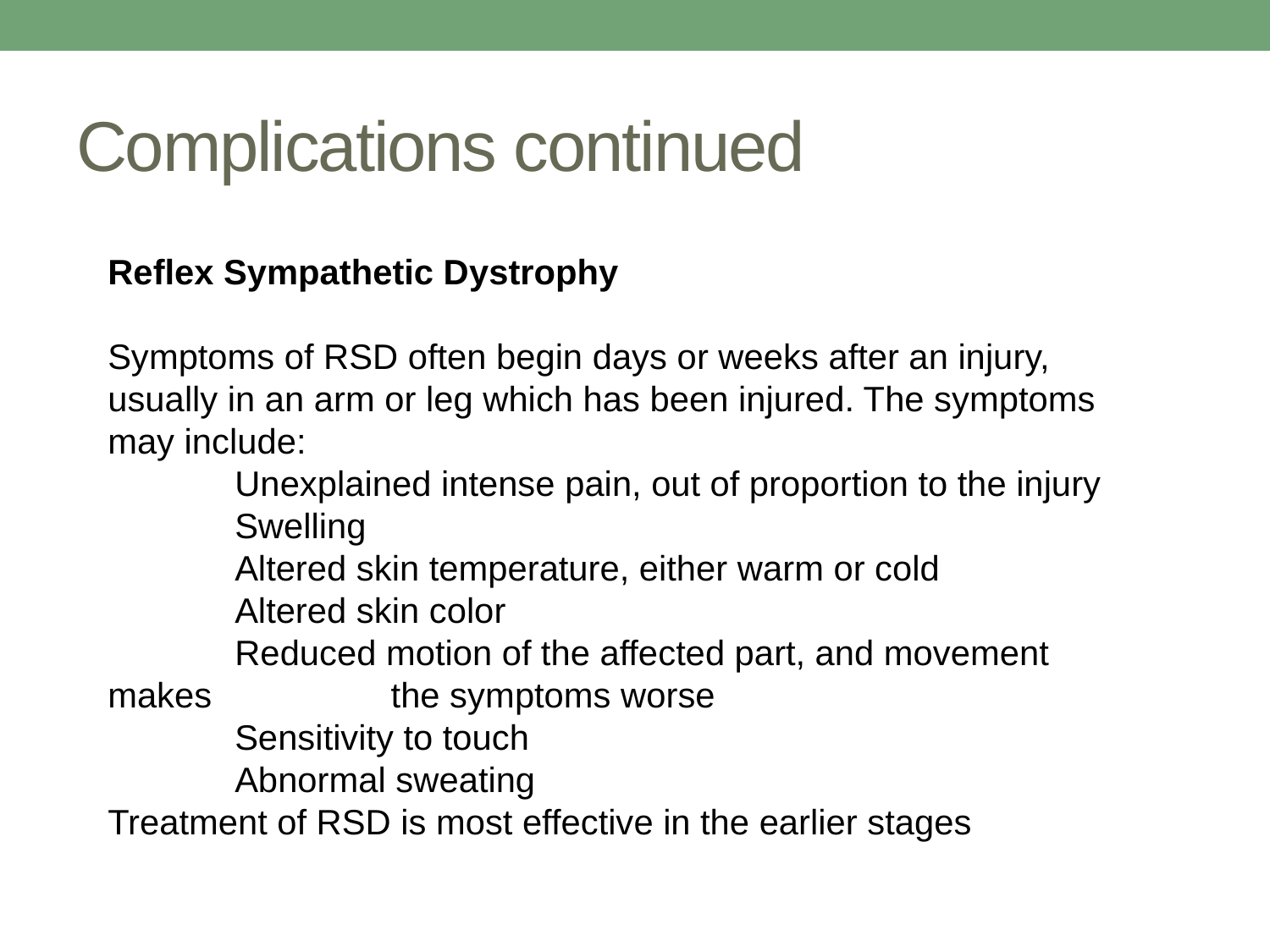

# Complications continued
Reflex Sympathetic Dystrophy

Symptoms of RSD often begin days or weeks after an injury, usually in an arm or leg which has been injured. The symptoms may include:
	Unexplained intense pain, out of proportion to the injury
	Swelling
	Altered skin temperature, either warm or cold
	Altered skin color
	Reduced motion of the affected part, and movement makes               	   the symptoms worse
	Sensitivity to touch
	Abnormal sweating
Treatment of RSD is most effective in the earlier stages